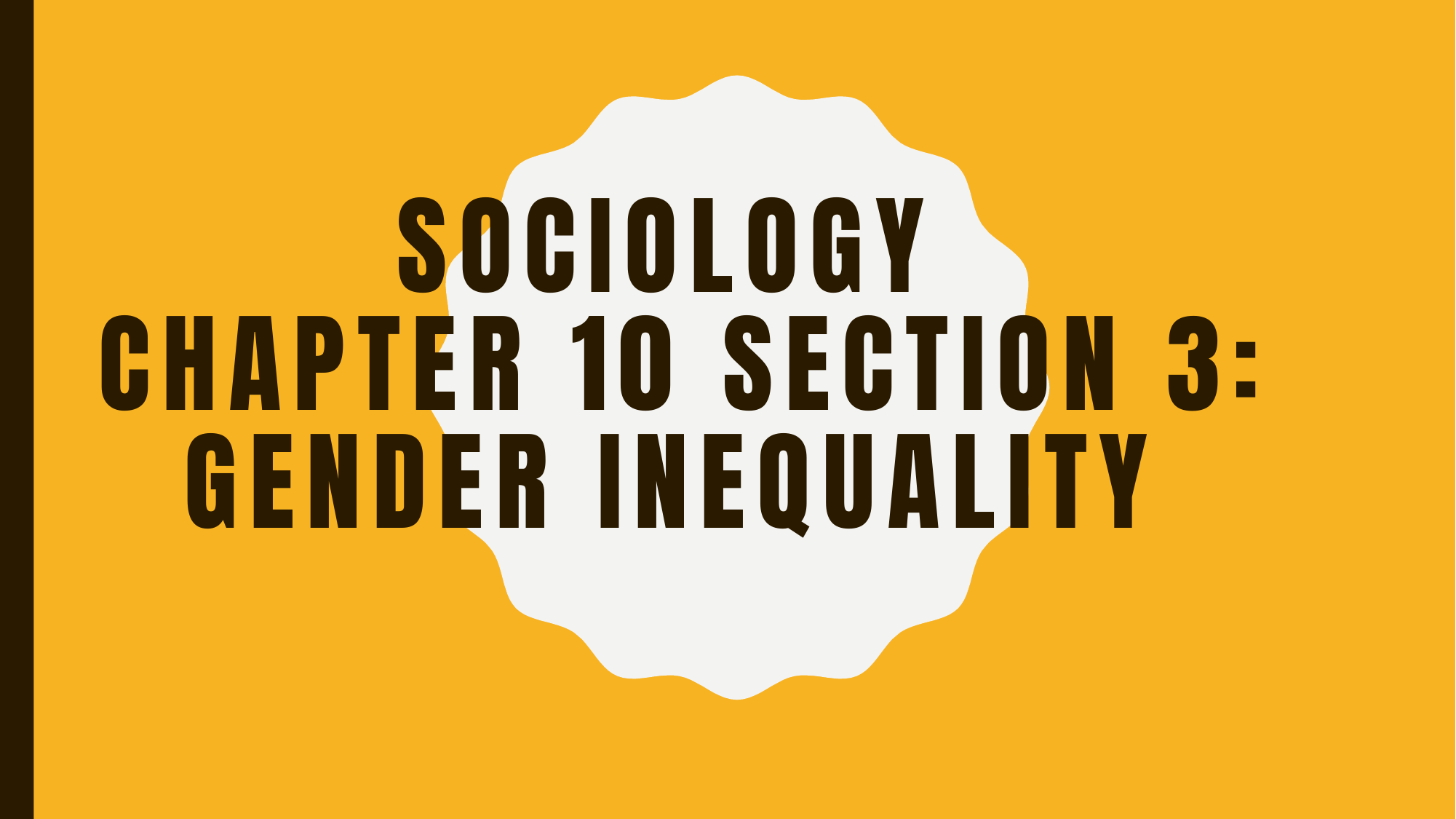

# Sociology Chapter 10 Section 3: Gender Inequality